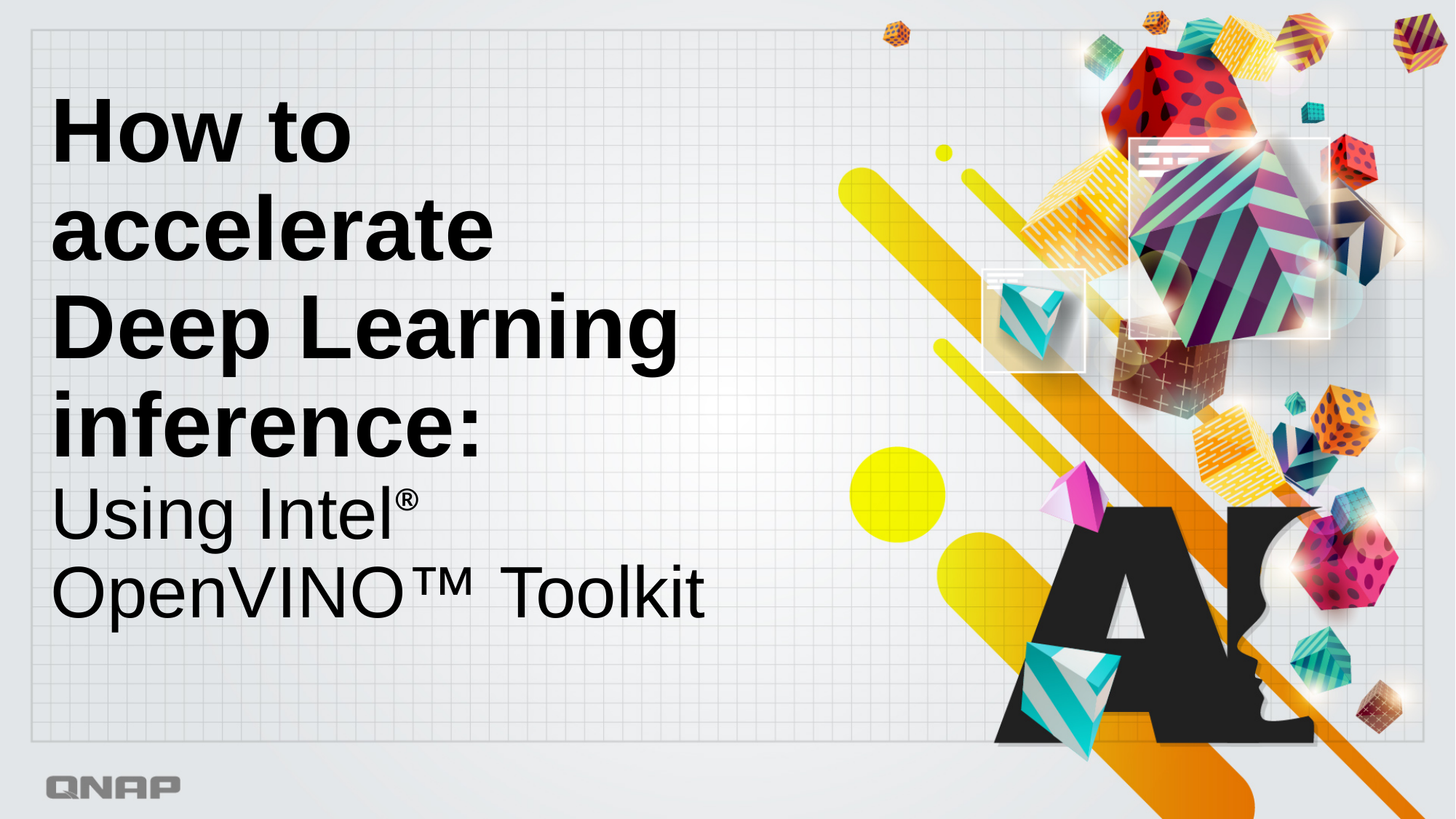

How to accelerate Deep Learning inference:
Using Intel® 
OpenVINO™ Toolkit